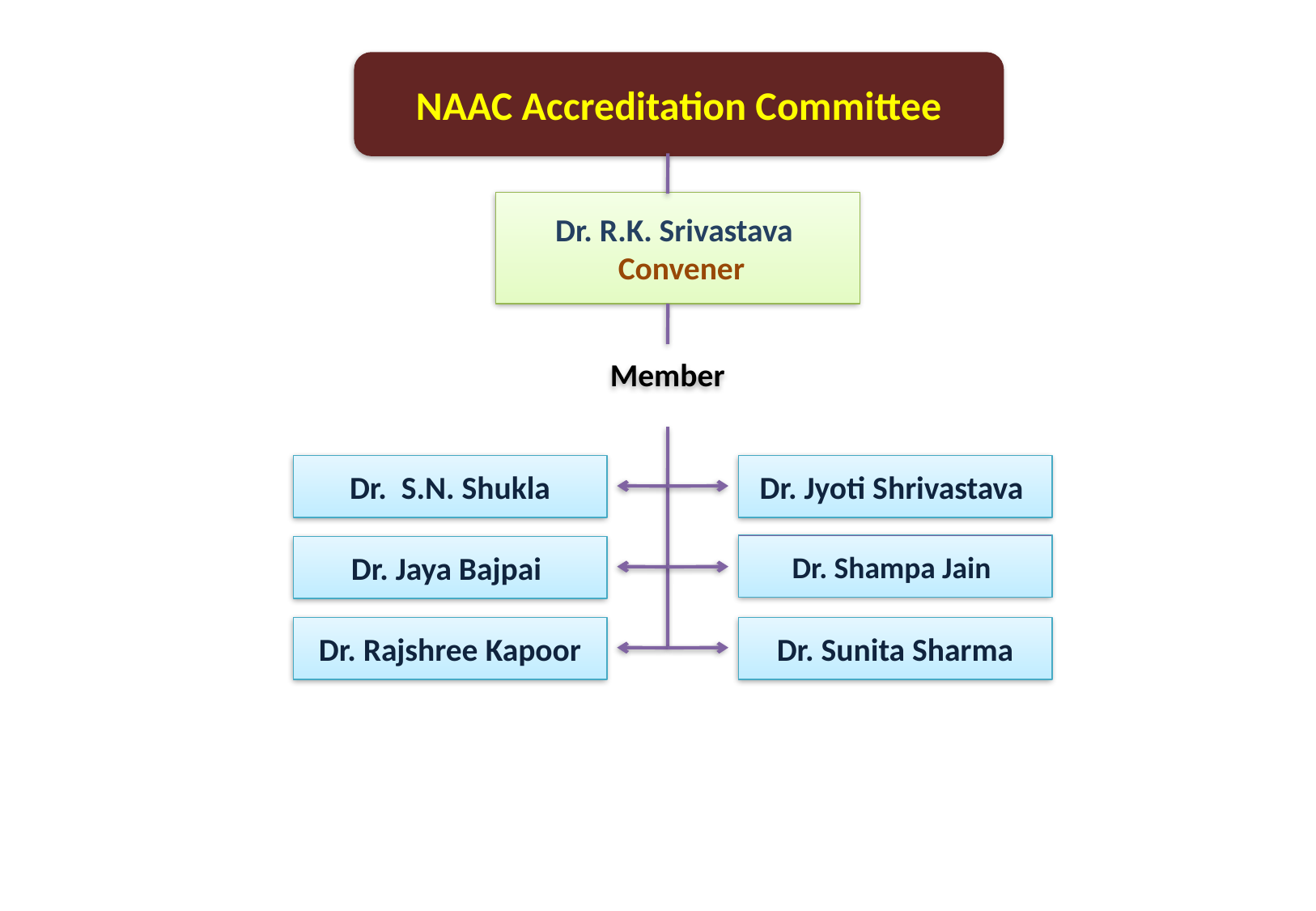

NAAC Accreditation Committee
Dr. R.K. Srivastava
 Convener
Member
Dr.  S.N. Shukla
Dr. Jyoti Shrivastava
Dr. Shampa Jain
Dr. Jaya Bajpai
Dr. Rajshree Kapoor
Dr. Sunita Sharma